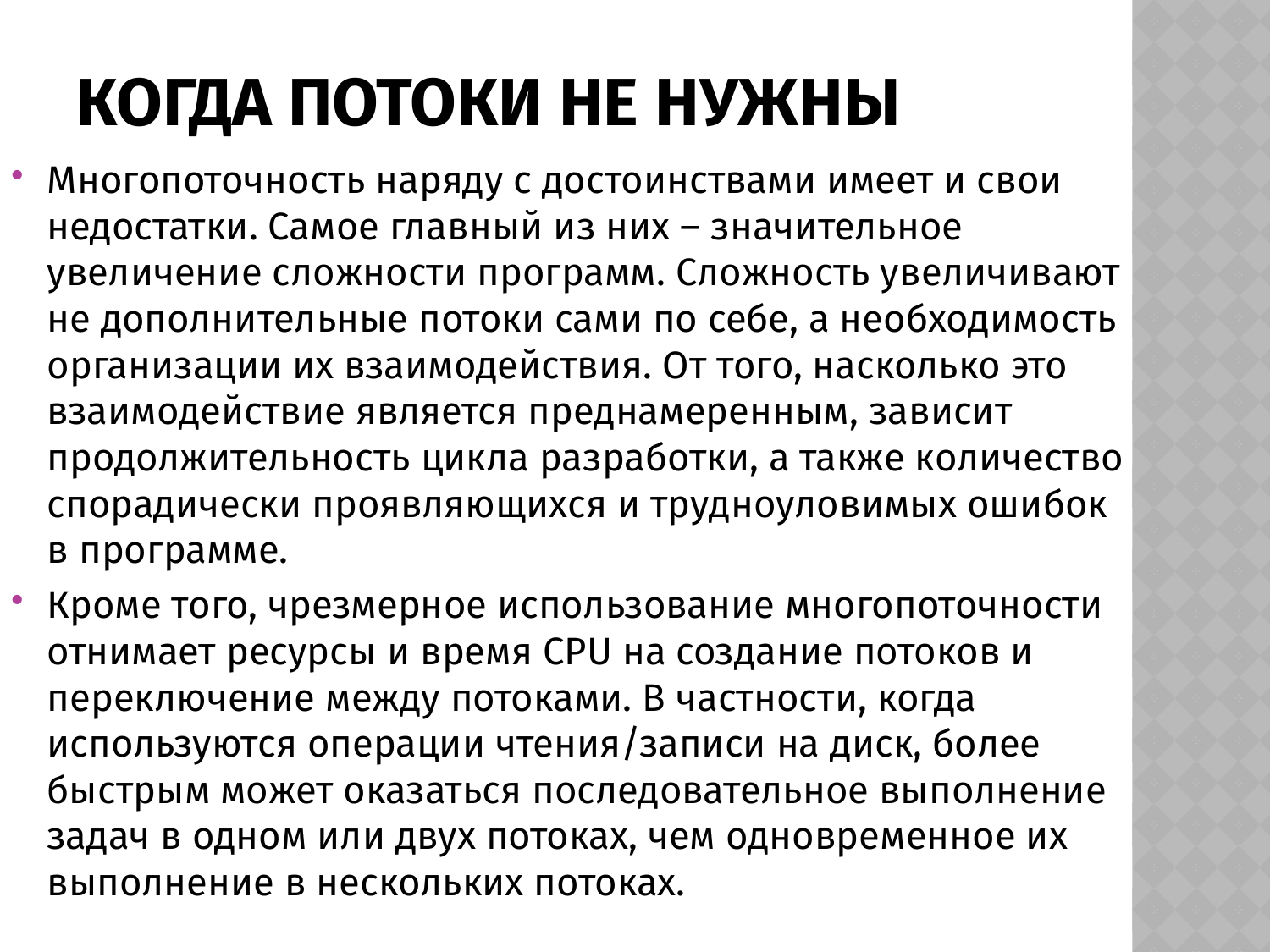

# Когда потоки не нужны
Многопоточность наряду с достоинствами имеет и свои недостатки. Самое главный из них – значительное увеличение сложности программ. Сложность увеличивают не дополнительные потоки сами по себе, а необходимость организации их взаимодействия. От того, насколько это взаимодействие является преднамеренным, зависит продолжительность цикла разработки, а также количество спорадически проявляющихся и трудноуловимых ошибок в программе.
Кроме того, чрезмерное использование многопоточности отнимает ресурсы и время CPU на создание потоков и переключение между потоками. В частности, когда используются операции чтения/записи на диск, более быстрым может оказаться последовательное выполнение задач в одном или двух потоках, чем одновременное их выполнение в нескольких потоках.